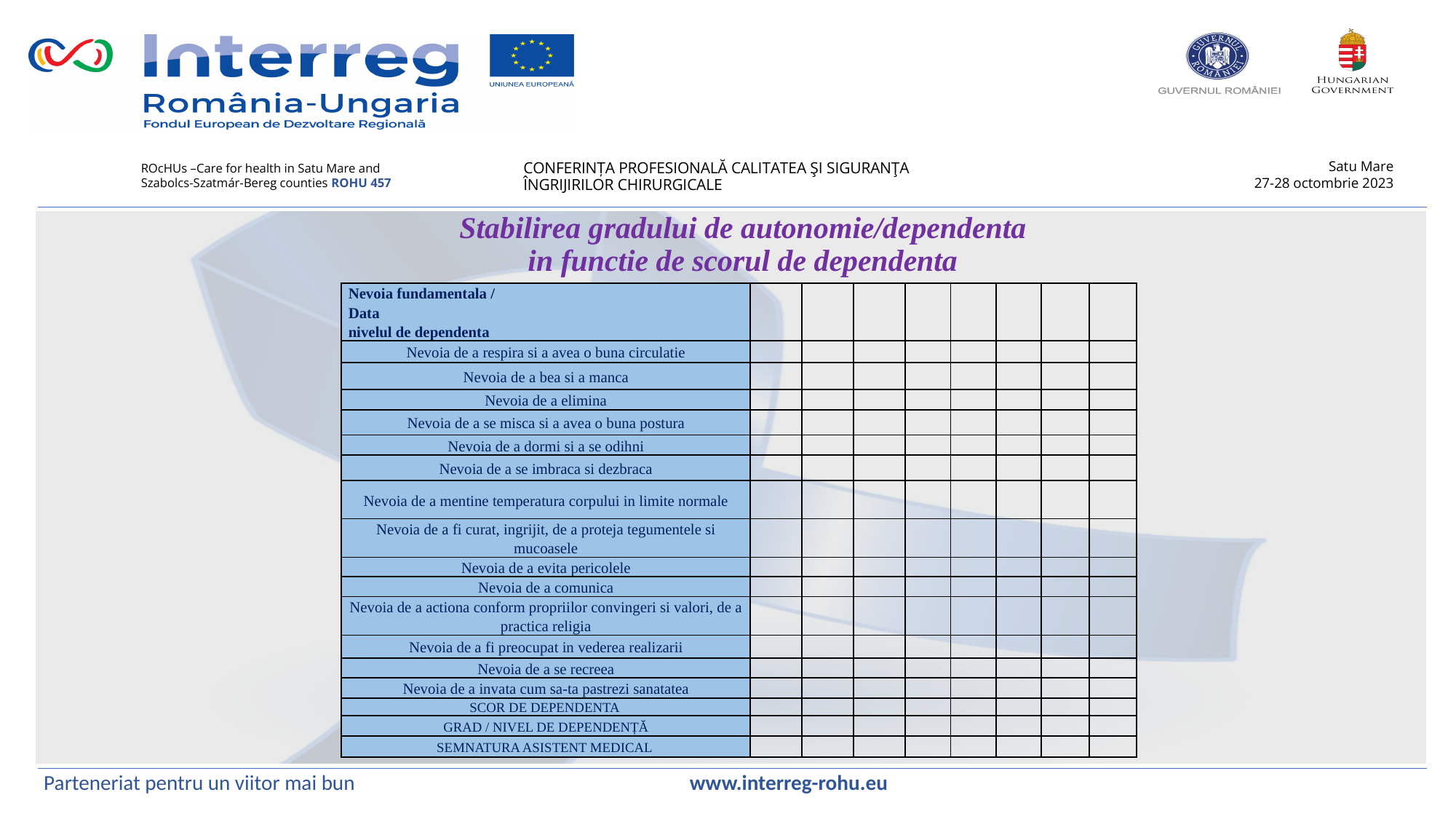

Stabilirea gradului de autonomie/dependenta
 in functie de scorul de dependenta
| Nevoia fundamentala / Data nivelul de dependenta |  |  |  |  |  |  |  |  |
| --- | --- | --- | --- | --- | --- | --- | --- | --- |
| Nevoia de a respira si a avea o buna circulatie |  |  |  |  |  |  |  |  |
| Nevoia de a bea si a manca |  |  |  |  |  |  |  |  |
| Nevoia de a elimina |  |  |  |  |  |  |  |  |
| Nevoia de a se misca si a avea o buna postura |  |  |  |  |  |  |  |  |
| Nevoia de a dormi si a se odihni |  |  |  |  |  |  |  |  |
| Nevoia de a se imbraca si dezbraca |  |  |  |  |  |  |  |  |
| Nevoia de a mentine temperatura corpului in limite normale |  |  |  |  |  |  |  |  |
| Nevoia de a fi curat, ingrijit, de a proteja tegumentele si mucoasele |  |  |  |  |  |  |  |  |
| Nevoia de a evita pericolele |  |  |  |  |  |  |  |  |
| Nevoia de a comunica |  |  |  |  |  |  |  |  |
| Nevoia de a actiona conform propriilor convingeri si valori, de a practica religia |  |  |  |  |  |  |  |  |
| Nevoia de a fi preocupat in vederea realizarii |  |  |  |  |  |  |  |  |
| Nevoia de a se recreea |  |  |  |  |  |  |  |  |
| Nevoia de a invata cum sa-ta pastrezi sanatatea |  |  |  |  |  |  |  |  |
| SCOR DE DEPENDENTA |  |  |  |  |  |  |  |  |
| GRAD / NIVEL DE DEPENDENȚĂ |  |  |  |  |  |  |  |  |
| SEMNATURA ASISTENT MEDICAL |  |  |  |  |  |  |  |  |
Parteneriat pentru un viitor mai bun                                                                                www.interreg-rohu.eu